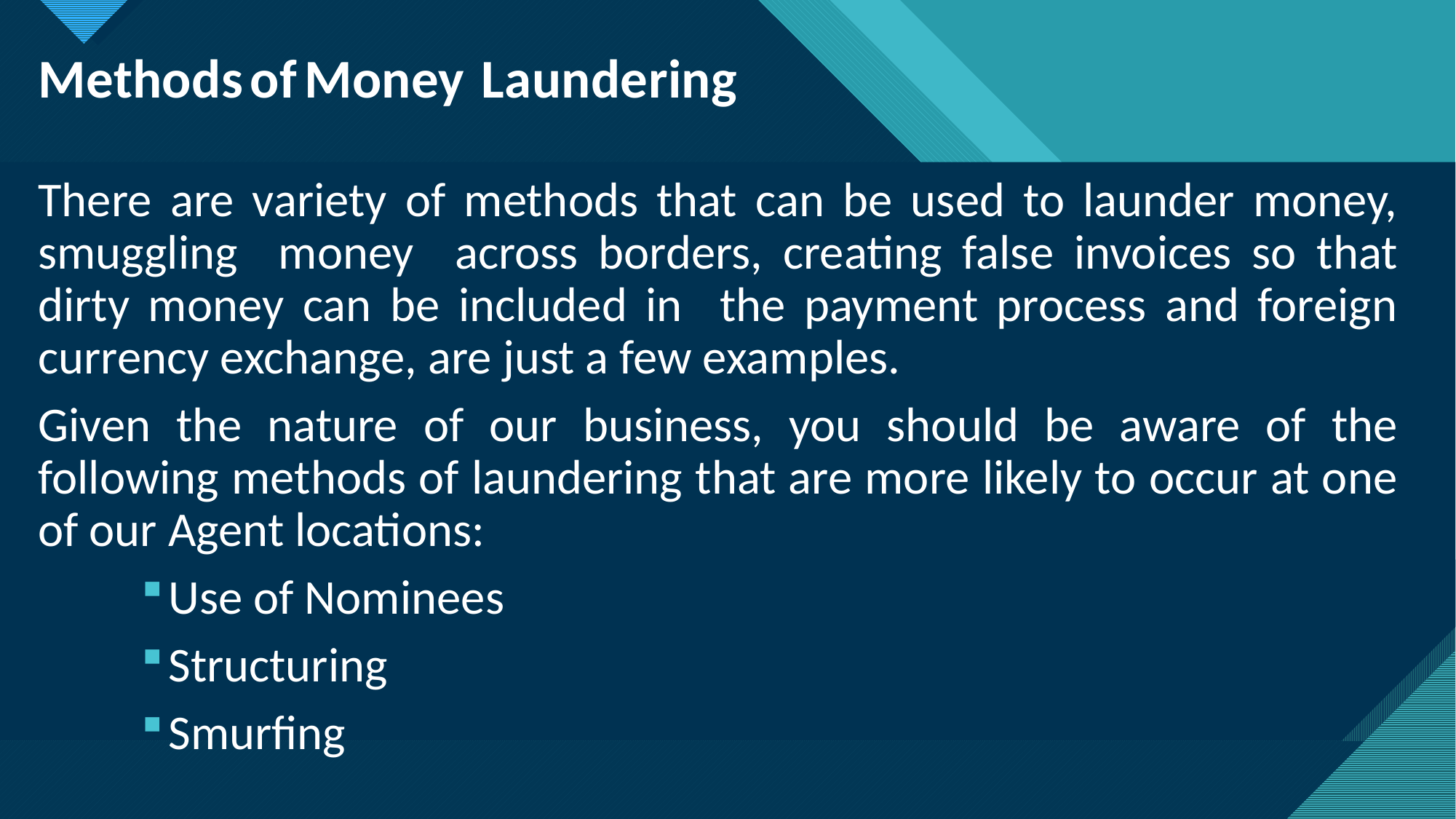

# Methods  of  Money  Laundering
There are variety of methods that can be used to launder money, smuggling  money  across borders, creating false invoices so that dirty money can be included in  the payment process and foreign currency exchange, are just a few examples.
Given the nature of our business, you should be aware of the following methods of laundering that are more likely to occur at one of our Agent locations:
Use of Nominees
Structuring
Smurfing